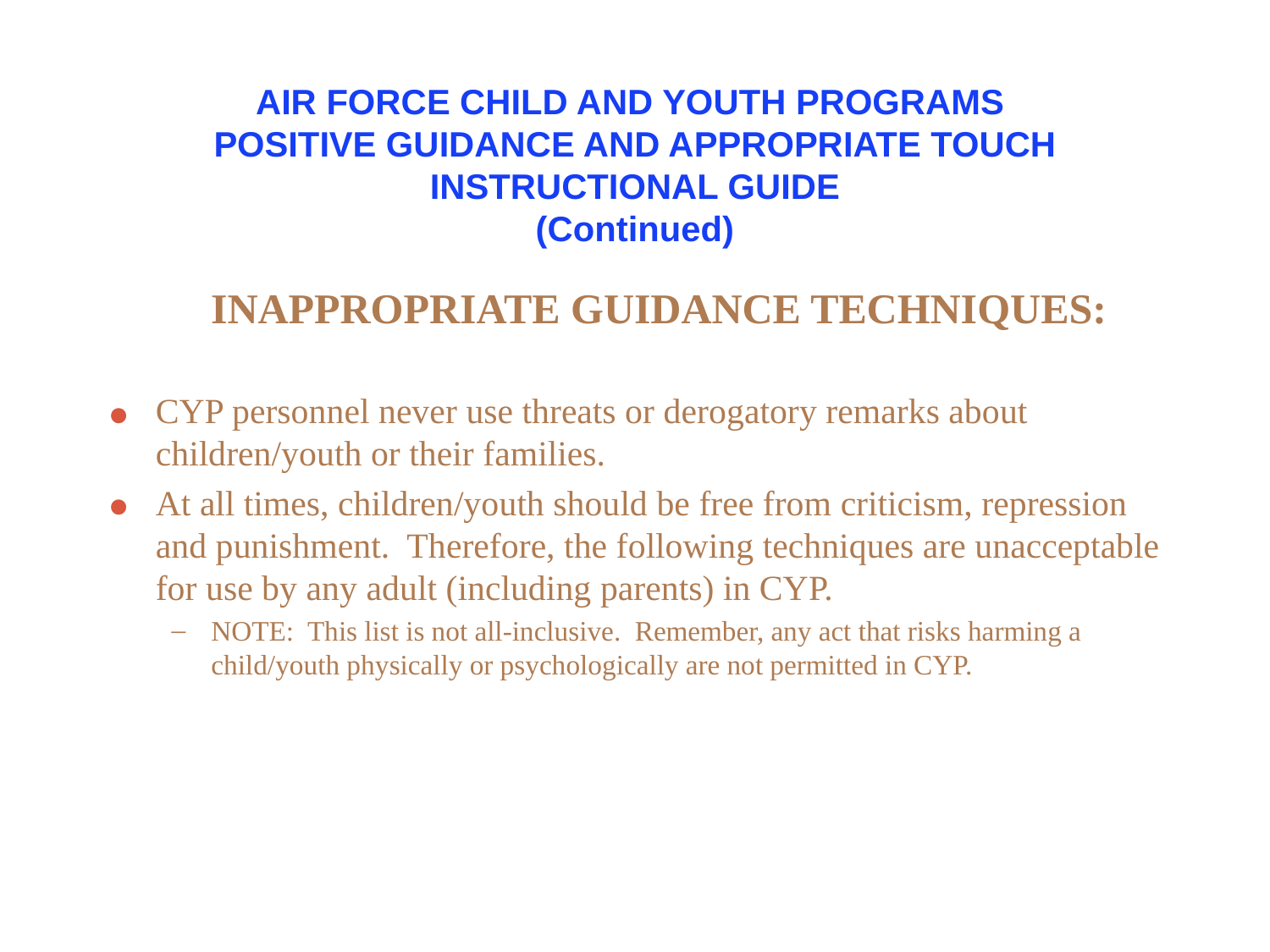

# AIR FORCE CHILD AND YOUTH PROGRAMS POSITIVE GUIDANCE AND APPROPRIATE TOUCH INSTRUCTIONAL GUIDE (Continued)
INAPPROPRIATE GUIDANCE TECHNIQUES:

CYP personnel never use threats or derogatory remarks about children/youth or their families.
At all times, children/youth should be free from criticism, repression and punishment.  Therefore, the following techniques are unacceptable for use by any adult (including parents) in CYP.
NOTE:  This list is not all-inclusive.  Remember, any act that risks harming a child/youth physically or psychologically are not permitted in CYP.